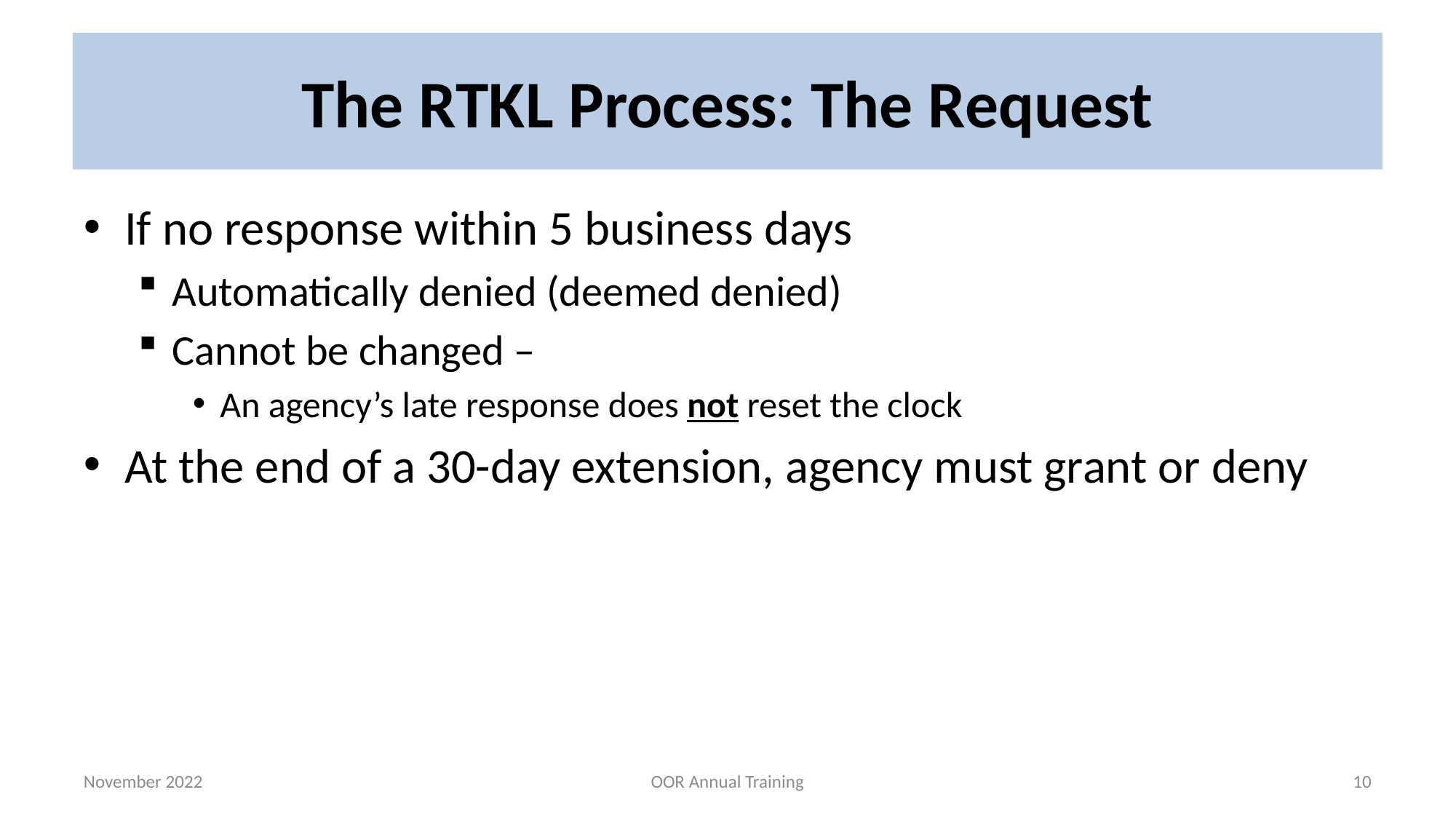

# The RTKL Process: The Request
If no response within 5 business days
Automatically denied (deemed denied)
Cannot be changed –
An agency’s late response does not reset the clock
At the end of a 30-day extension, agency must grant or deny

November 2022
OOR Annual Training
10